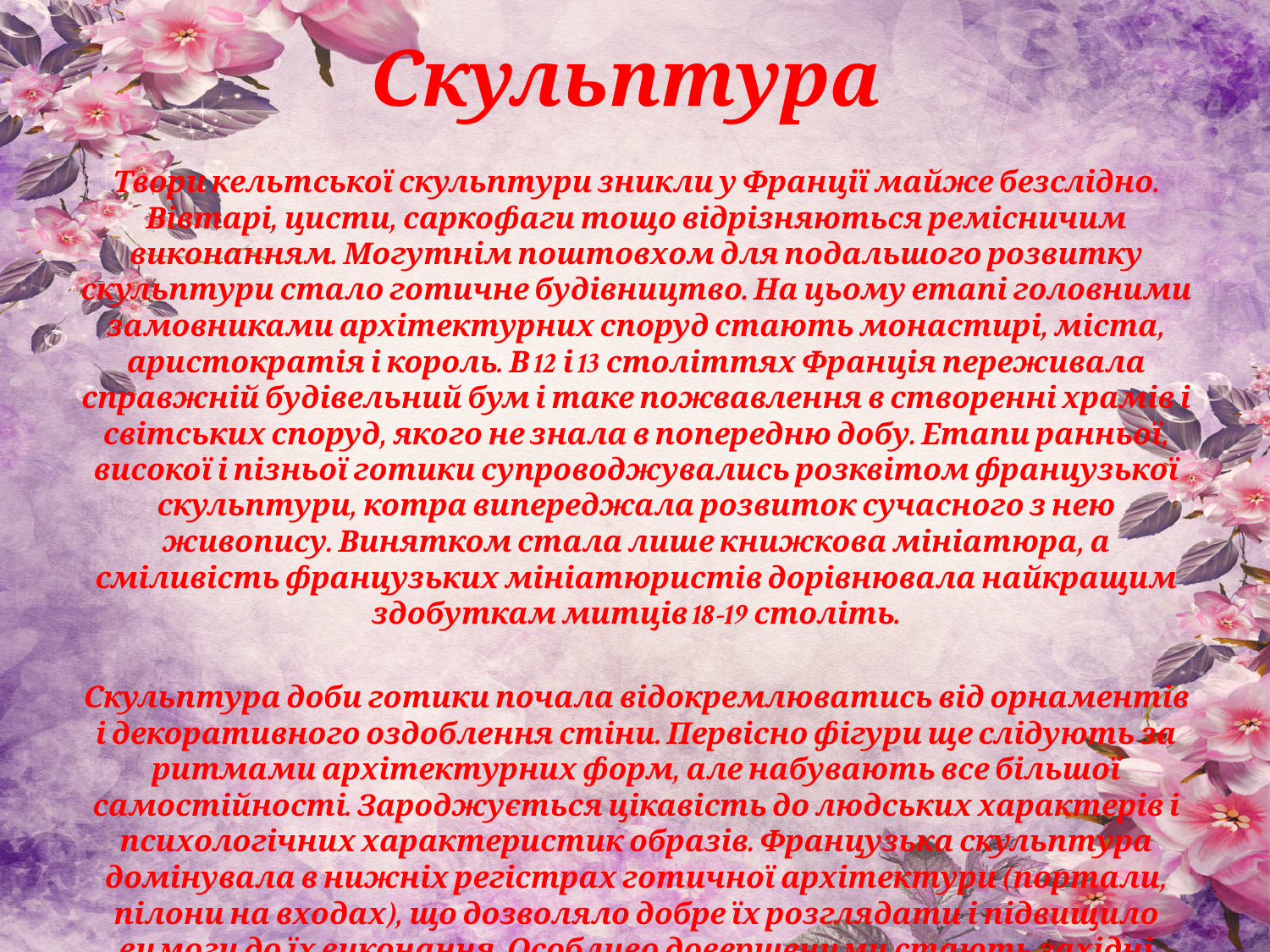

# Скульптура
Твори кельтської скульптури зникли у Франції майже безслідно. Вівтарі, цисти, саркофаги тощо відрізняються ремісничим виконанням. Могутнім поштовхом для подальшого розвитку скульптури стало готичне будівництво. На цьому етапі головними замовниками архітектурних споруд стають монастирі, міста, аристократія і король. В 12 і 13 століттях Франція переживала справжній будівельний бум і таке пожвавлення в створенні храмів і світських споруд, якого не знала в попередню добу. Етапи ранньої, високої і пізньої готики супроводжувались розквітом французької скульптури, котра випереджала розвиток сучасного з нею живопису. Винятком стала лише книжкова мініатюра, а сміливість французьких мініатюристів дорівнювала найкращим здобуткам митців 18-19 століть.

Скульптура доби готики почала відокремлюватись від орнаментів і декоративного оздоблення стіни. Первісно фігури ще слідують за ритмами архітектурних форм, але набувають все більшої самостійності. Зароджується цікавість до людських характерів і психологічних характеристик образів. Французька скульптура домінувала в нижніх регістрах готичної архітектури (портали, пілони на входах), що дозволяло добре їх розглядати і підвищило вимоги до їх виконання. Особливо довершеними стають західні фасади готичних храмів чи фасади трансептів. де створені справжні ансамблі архітектурних форм і готичних скульптур.